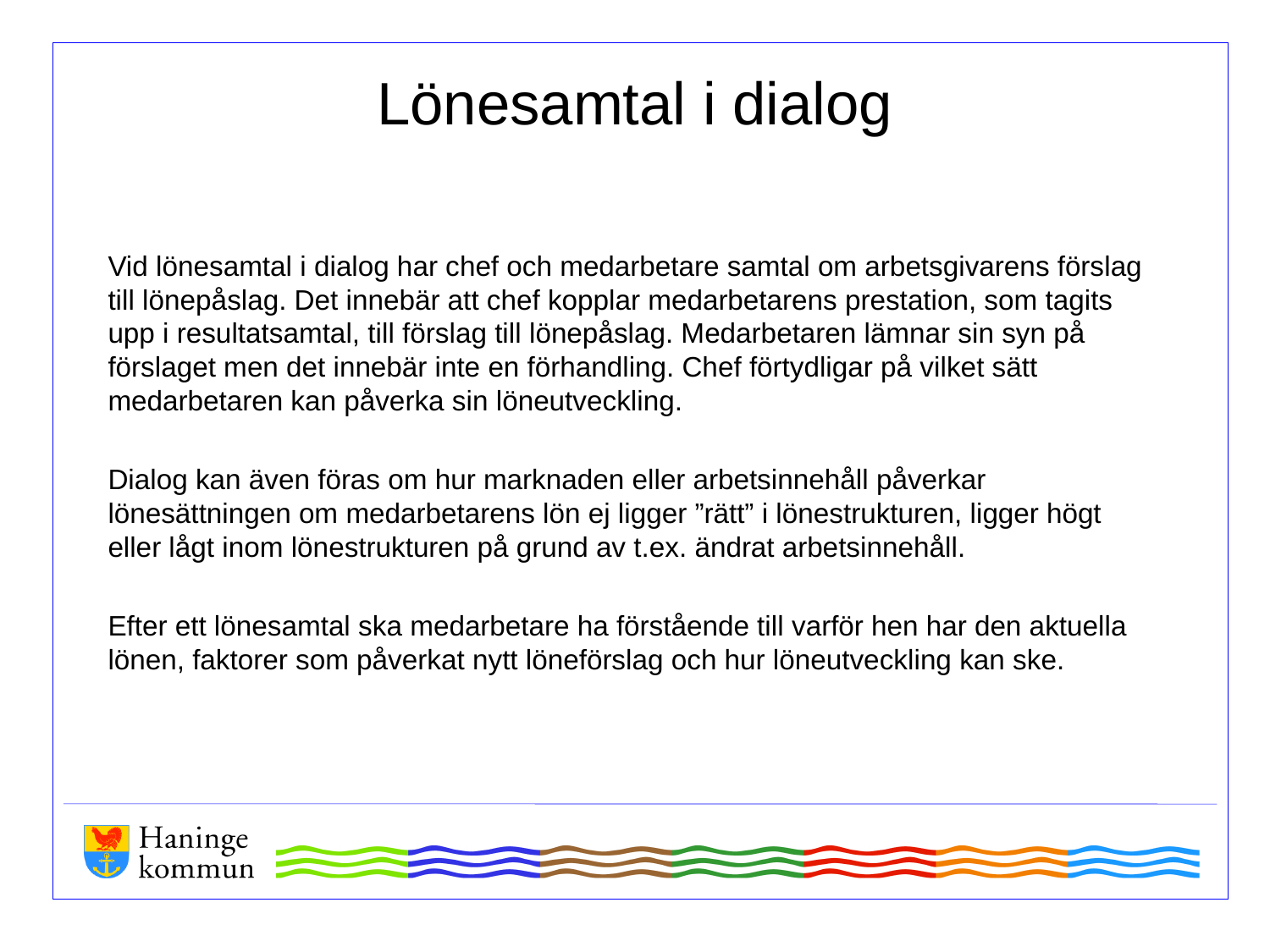

# Lönesamtal i dialog

Vid lönesamtal i dialog har chef och medarbetare samtal om arbetsgivarens förslag till lönepåslag. Det innebär att chef kopplar medarbetarens prestation, som tagits upp i resultatsamtal, till förslag till lönepåslag. Medarbetaren lämnar sin syn på förslaget men det innebär inte en förhandling. Chef förtydligar på vilket sätt medarbetaren kan påverka sin löneutveckling.

Dialog kan även föras om hur marknaden eller arbetsinnehåll påverkar lönesättningen om medarbetarens lön ej ligger ”rätt” i lönestrukturen, ligger högt eller lågt inom lönestrukturen på grund av t.ex. ändrat arbetsinnehåll.

Efter ett lönesamtal ska medarbetare ha förstående till varför hen har den aktuella lönen, faktorer som påverkat nytt löneförslag och hur löneutveckling kan ske.